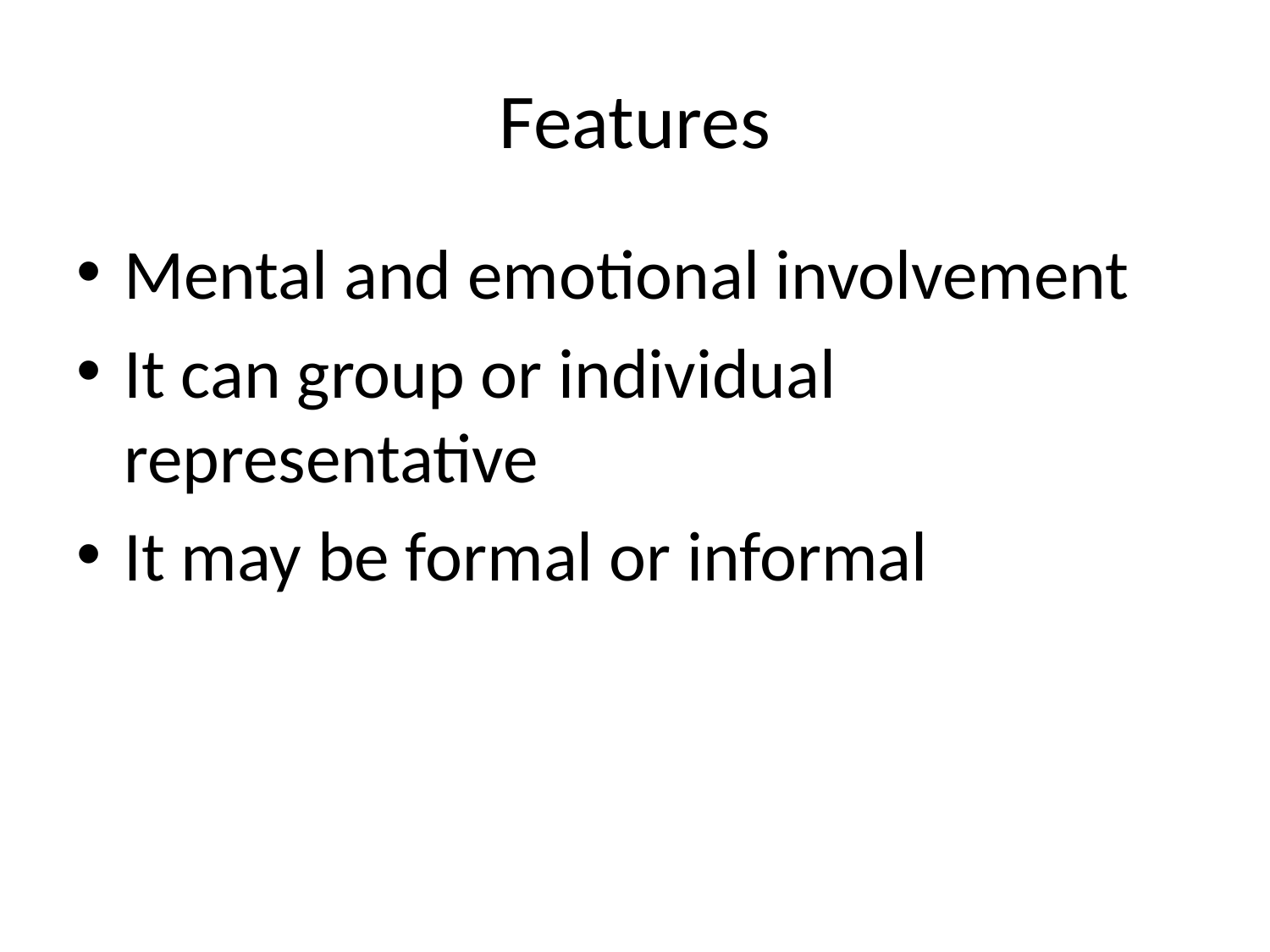

# Features
Mental and emotional involvement
It can group or individual representative
It may be formal or informal